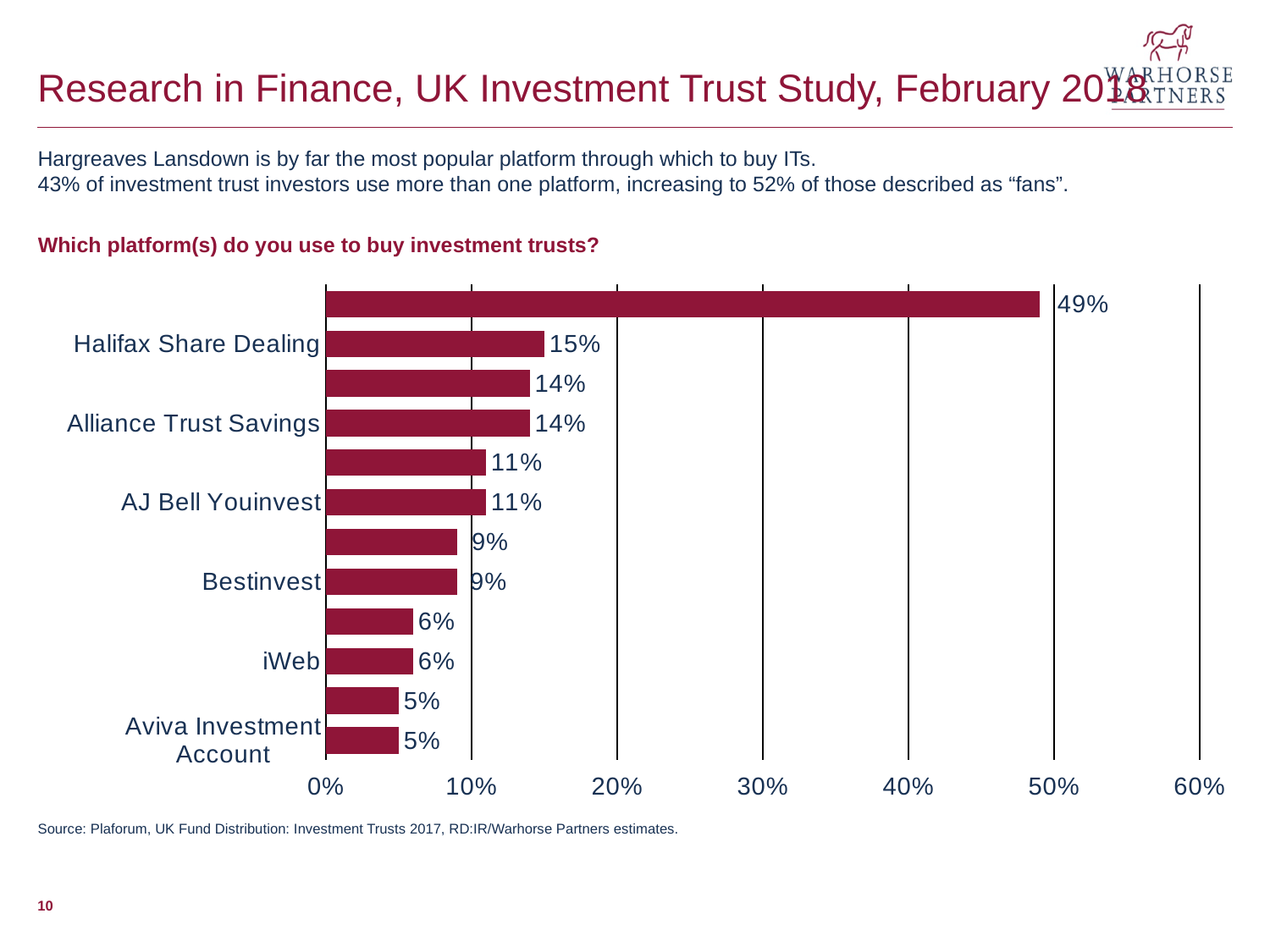

# Research in Finance, UK Investment Trust Study, February 2018
Hargreaves Lansdown is by far the most popular platform through which to buy ITs.
43% of investment trust investors use more than one platform, increasing to 52% of those described as “fans”.
| Which platform(s) do you use to buy investment trusts? |
| --- |
|  |

### Chart

| Category |  |
|---|---|
| Aviva Investment Account | 0.05 |
| The Share Centre | 0.05 |
| iWeb | 0.06 |
| TD Direct Investing | 0.06 |
| Bestinvest | 0.09 |
| Barclays Smart Investor  | 0.09 |
| AJ Bell Youinvest | 0.11 |
| Fidelity Personal Investing | 0.11 |
| Alliance Trust Savings | 0.14 |
| Interactive Investor | 0.14 |
| Halifax Share Dealing | 0.15 |
| Hargreaves Lansdown | 0.49 |
Source: Plaforum, UK Fund Distribution: Investment Trusts 2017, RD:IR/Warhorse Partners estimates.